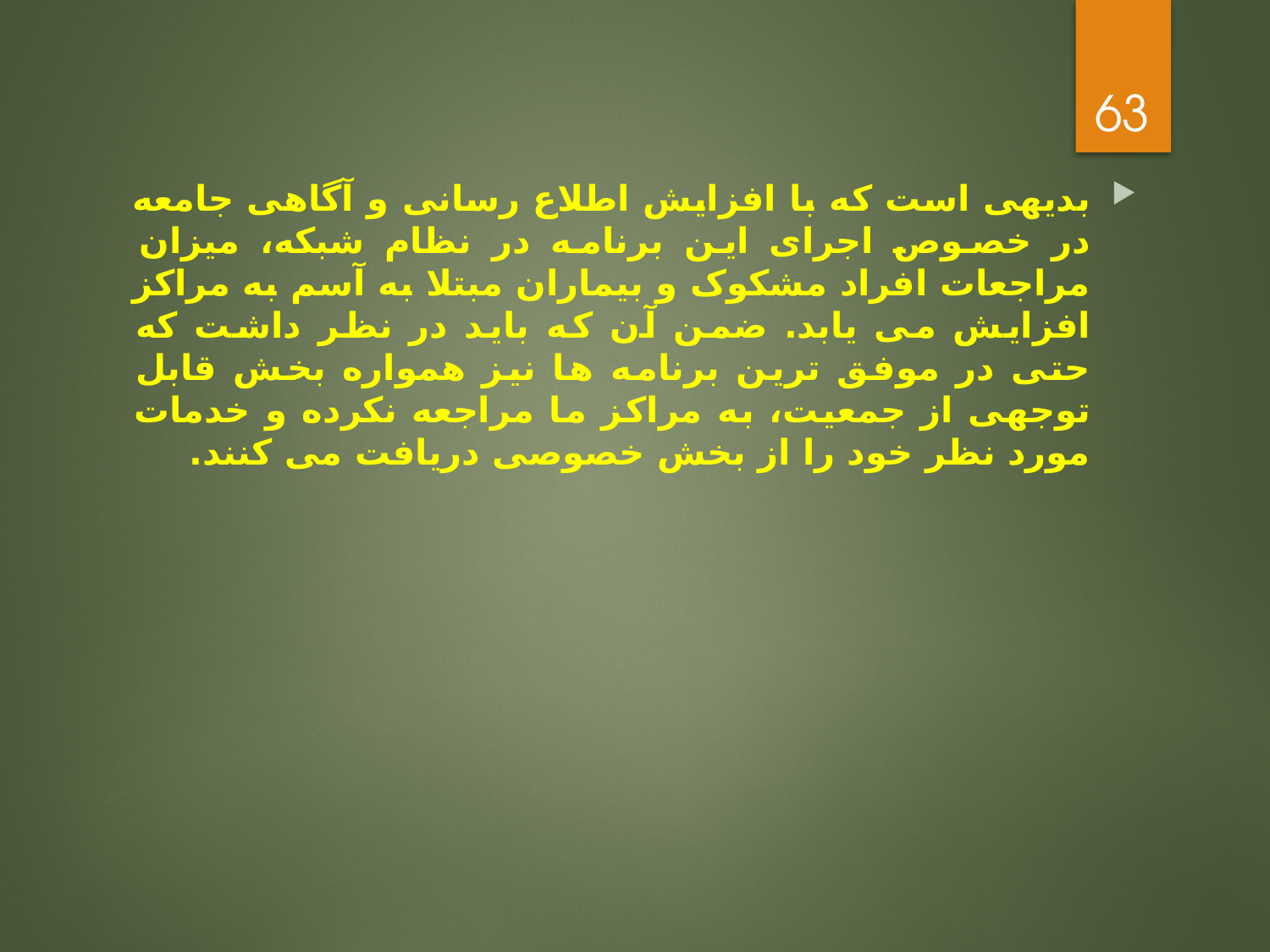

63
#
بدیهی است که با افزایش اطلاع رسانی و آگاهی جامعه در خصوص اجرای این برنامه در نظام شبکه، میزان مراجعات افراد مشکوک و بیماران مبتلا به آسم به مراکز افزایش می یابد. ضمن آن که باید در نظر داشت که حتی در موفق ترین برنامه ها نیز همواره بخش قابل توجهی از جمعیت، به مراکز ما مراجعه نکرده و خدمات مورد نظر خود را از بخش خصوصی دریافت می کنند.